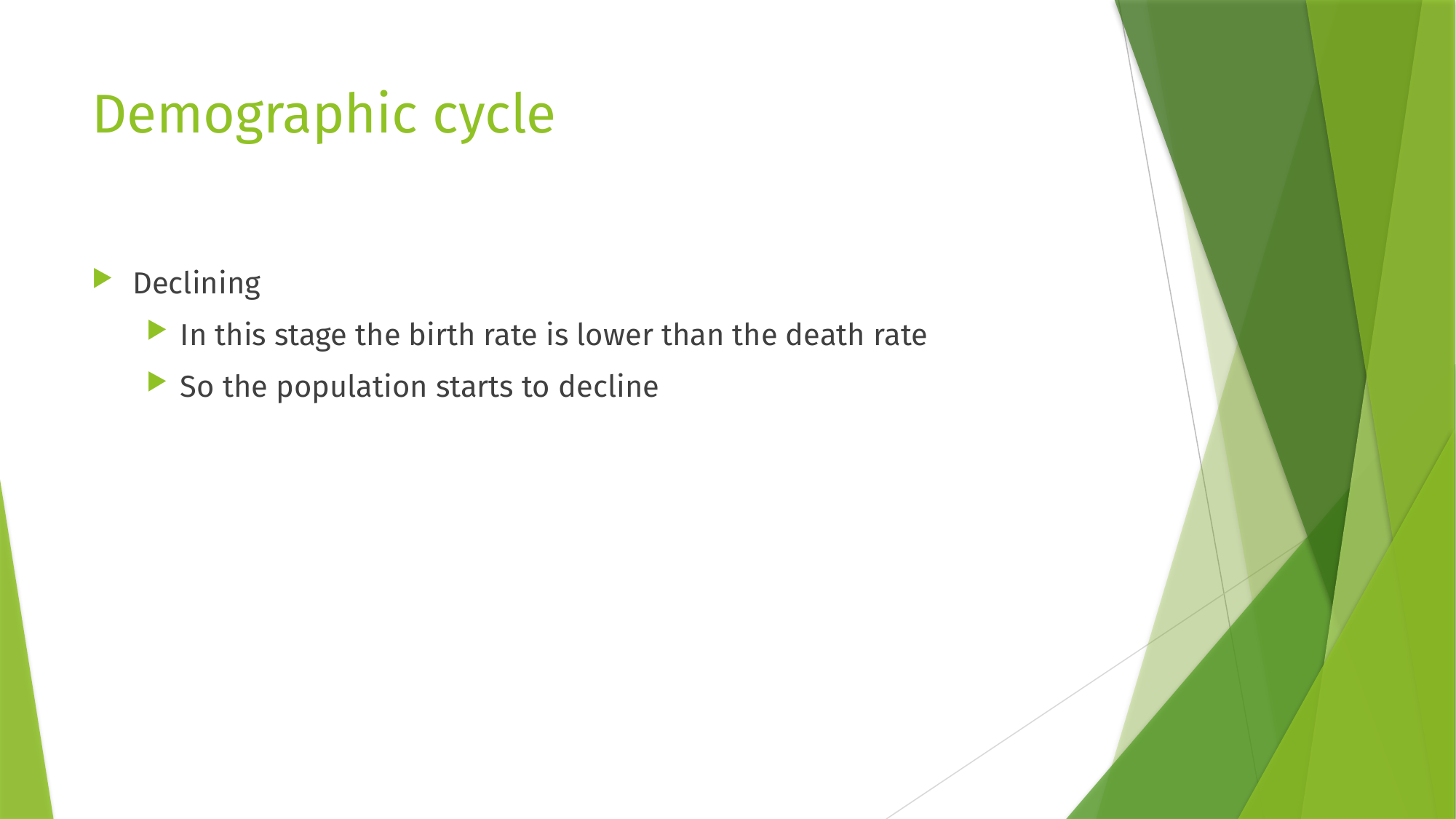

# Demographic cycle
Declining
In this stage the birth rate is lower than the death rate
So the population starts to decline